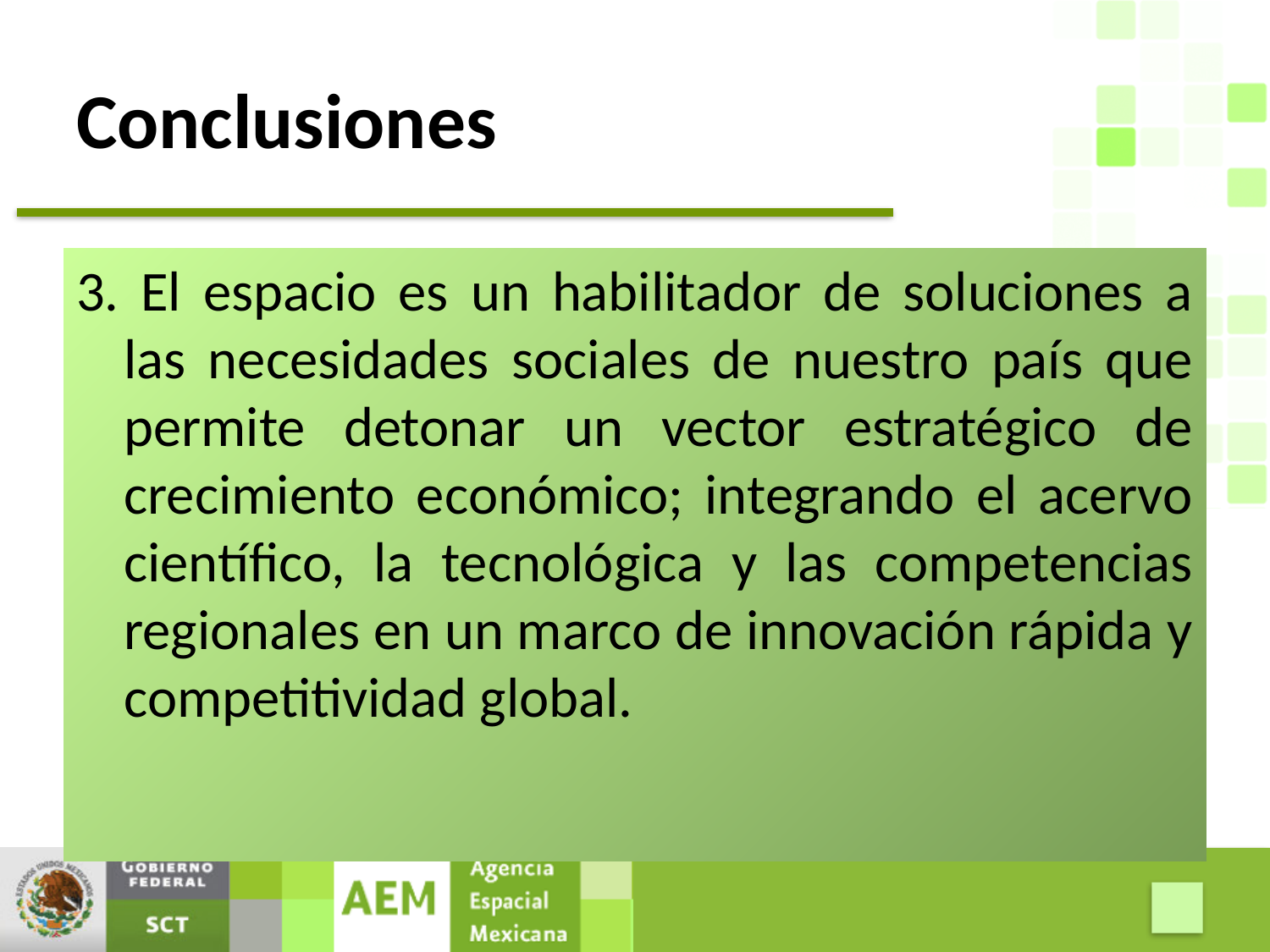

# Conclusiones
3. El espacio es un habilitador de soluciones a las necesidades sociales de nuestro país que permite detonar un vector estratégico de crecimiento económico; integrando el acervo científico, la tecnológica y las competencias regionales en un marco de innovación rápida y competitividad global.